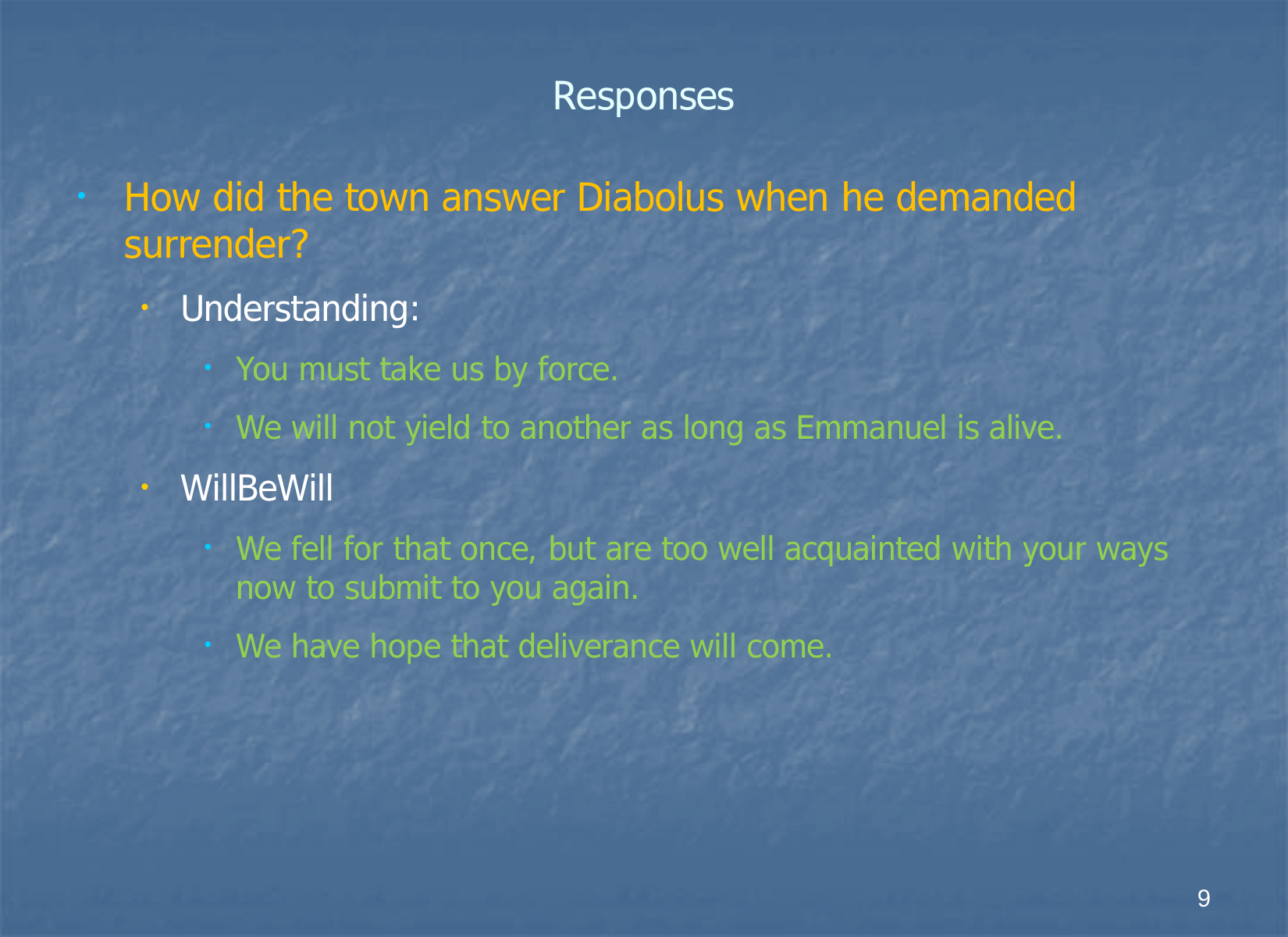

# Responses
How did the town answer Diabolus when he demanded surrender?
Understanding:
You must take us by force.
We will not yield to another as long as Emmanuel is alive.
WillBeWill
We fell for that once, but are too well acquainted with your ways now to submit to you again.
We have hope that deliverance will come.

9